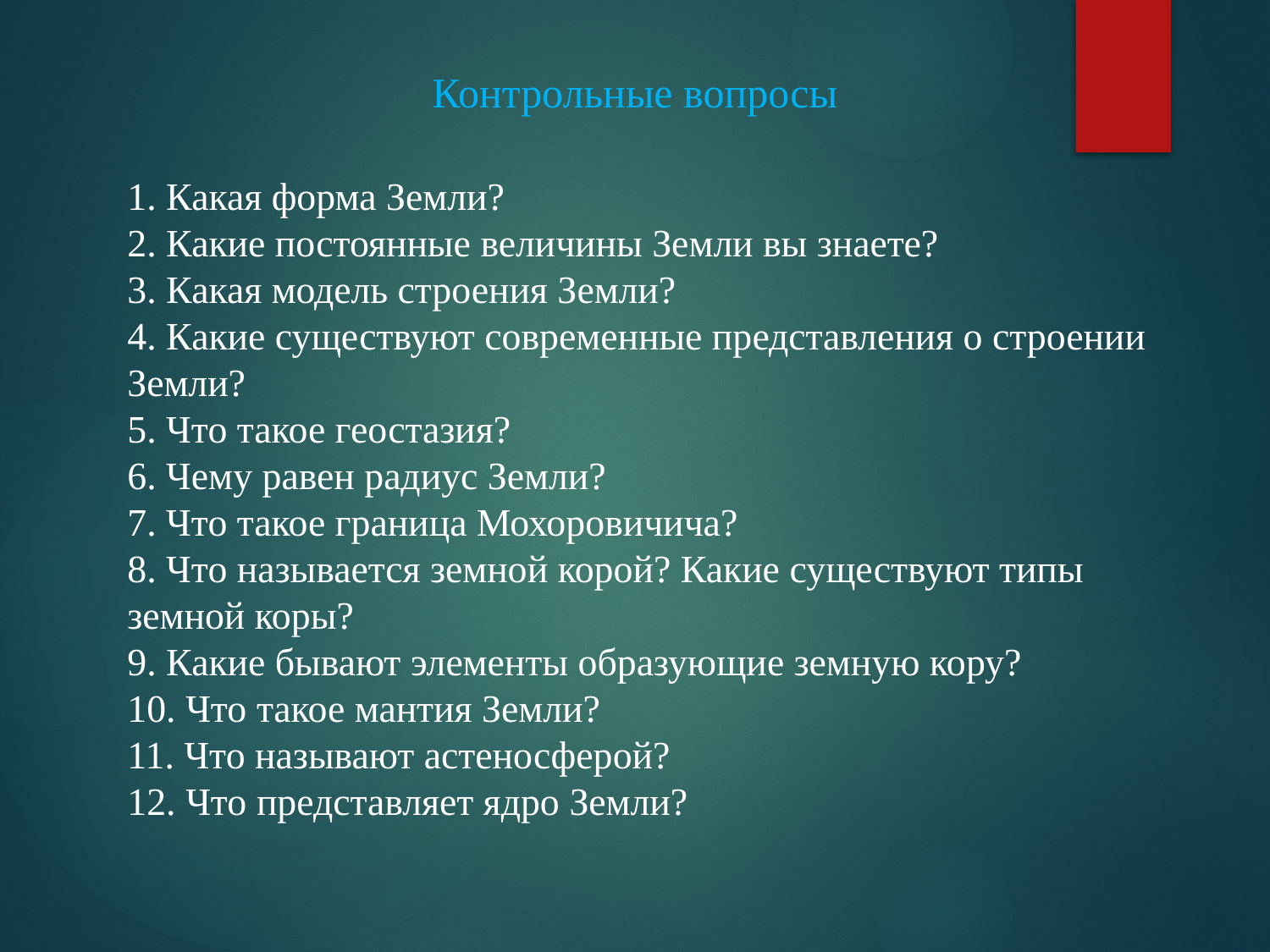

Контрольные вопросы
1. Какая форма Земли?
2. Какие постоянные величины Земли вы знаете?
3. Какая модель строения Земли?
4. Какие существуют современные представления о строении Земли?
5. Что такое геостазия?
6. Чему равен радиус Земли?
7. Что такое граница Мохоровичича?
8. Что называется земной корой? Какие существуют типы земной коры?
9. Какие бывают элементы образующие земную кору?
10. Что такое мантия Земли?
11. Что называют астеносферой?
12. Что представляет ядро Земли?